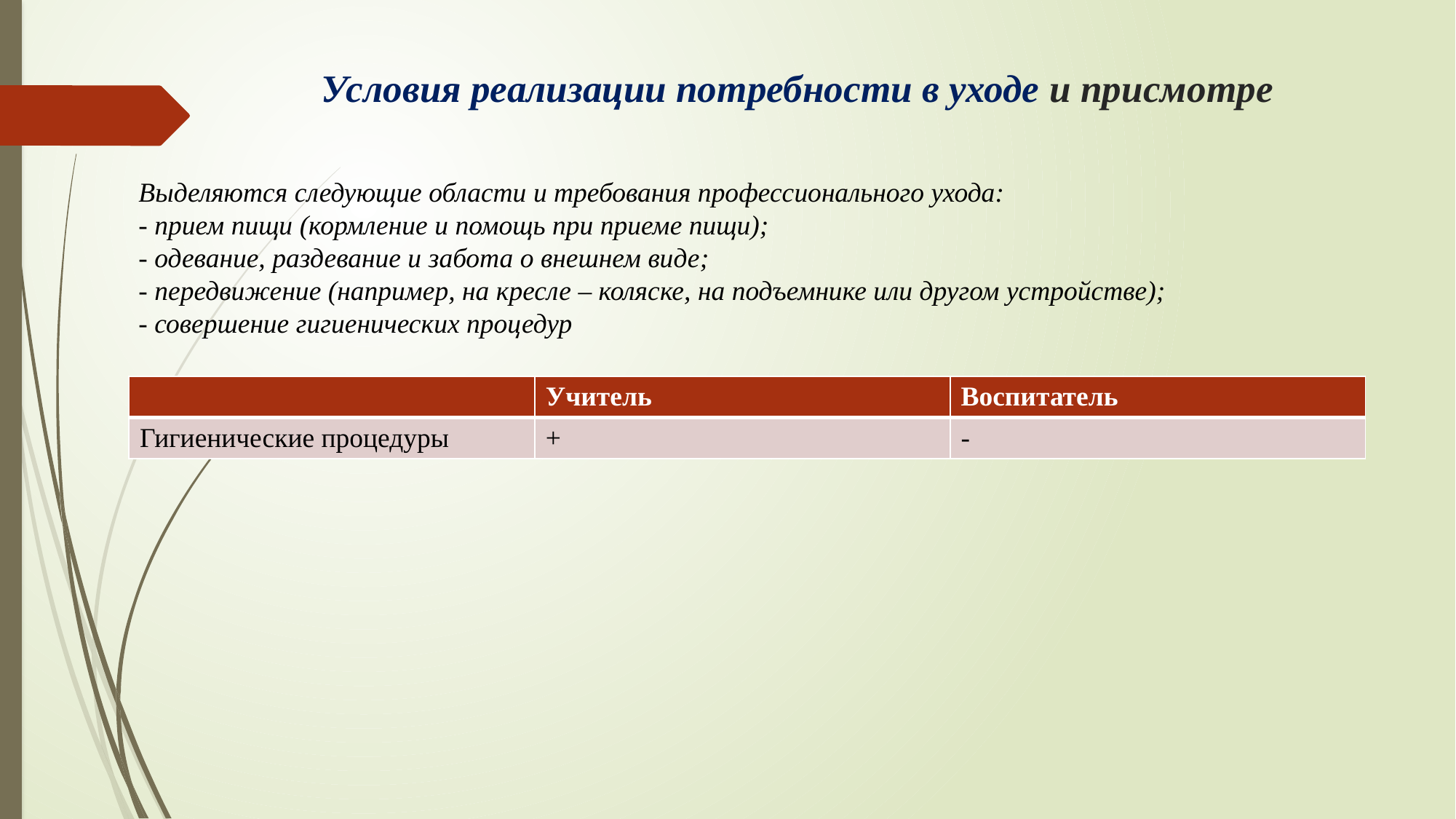

# Условия реализации потребности в уходе и присмотре
Выделяются следующие области и требования профессионального ухода:
- прием пищи (кормление и помощь при приеме пищи);
- одевание, раздевание и забота о внешнем виде;
- передвижение (например, на кресле – коляске, на подъемнике или другом устройстве);
- совершение гигиенических процедур
|  | Учитель | Воспитатель |
| --- | --- | --- |
| Гигиенические процедуры | + | - |